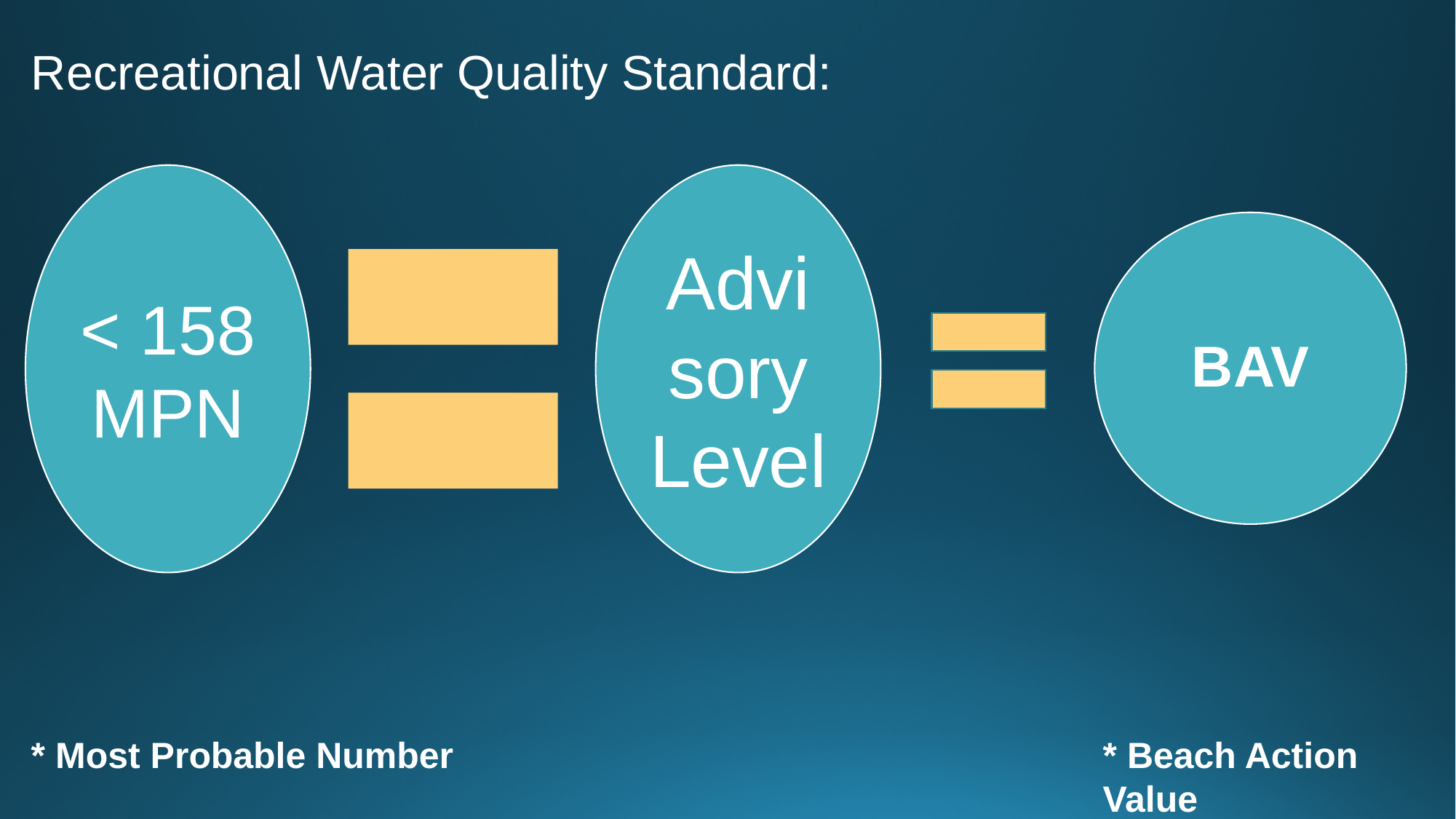

# Recreational Water Quality Standard:
< 158 MPN
Advisory Level

BAV

* Beach Action Value
* Most Probable Number